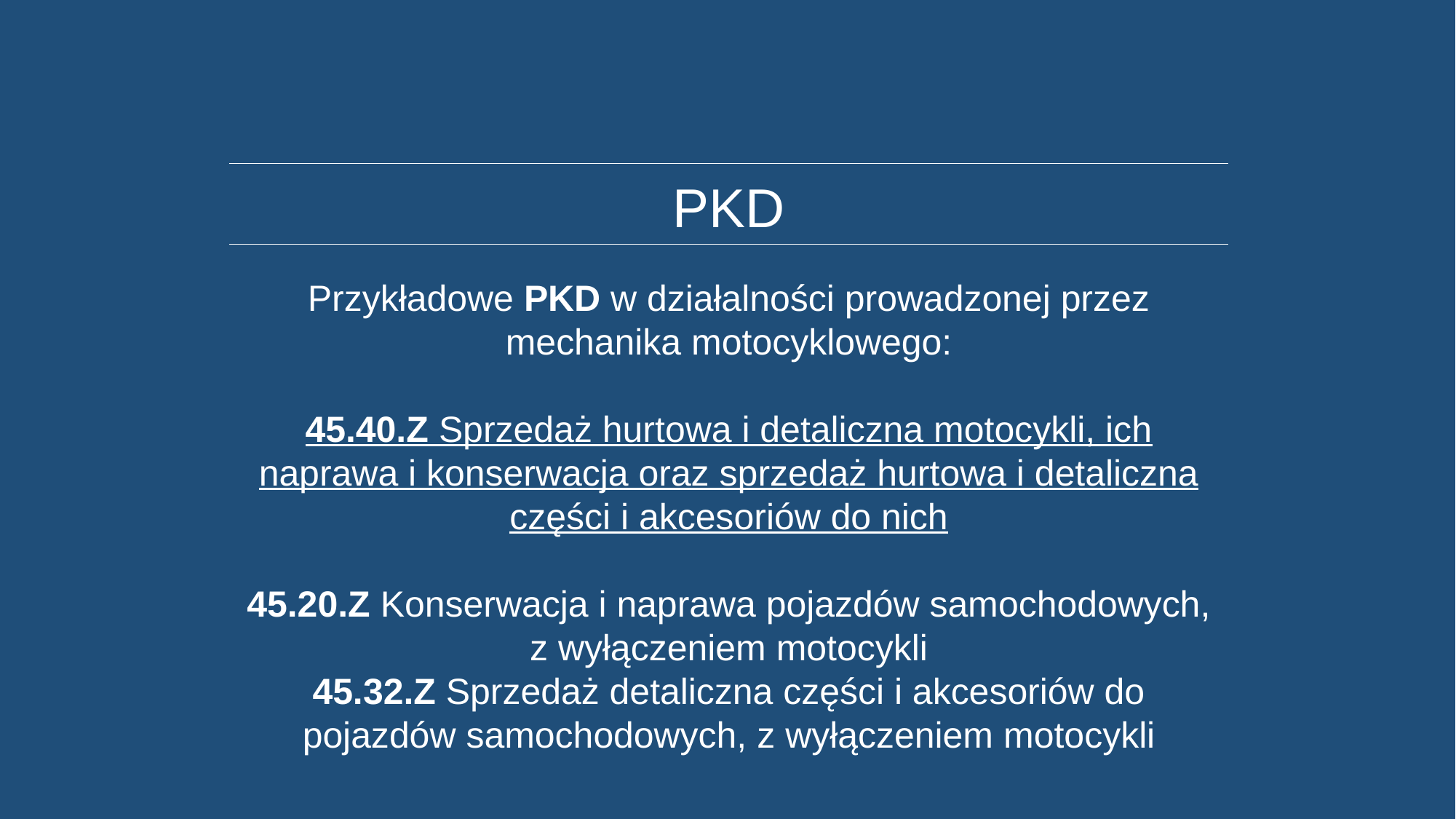

PKD
Przykładowe PKD w działalności prowadzonej przez mechanika motocyklowego:

45.40.Z Sprzedaż hurtowa i detaliczna motocykli, ich naprawa i konserwacja oraz sprzedaż hurtowa i detaliczna części i akcesoriów do nich

45.20.Z Konserwacja i naprawa pojazdów samochodowych, z wyłączeniem motocykli
45.32.Z Sprzedaż detaliczna części i akcesoriów do pojazdów samochodowych, z wyłączeniem motocykli